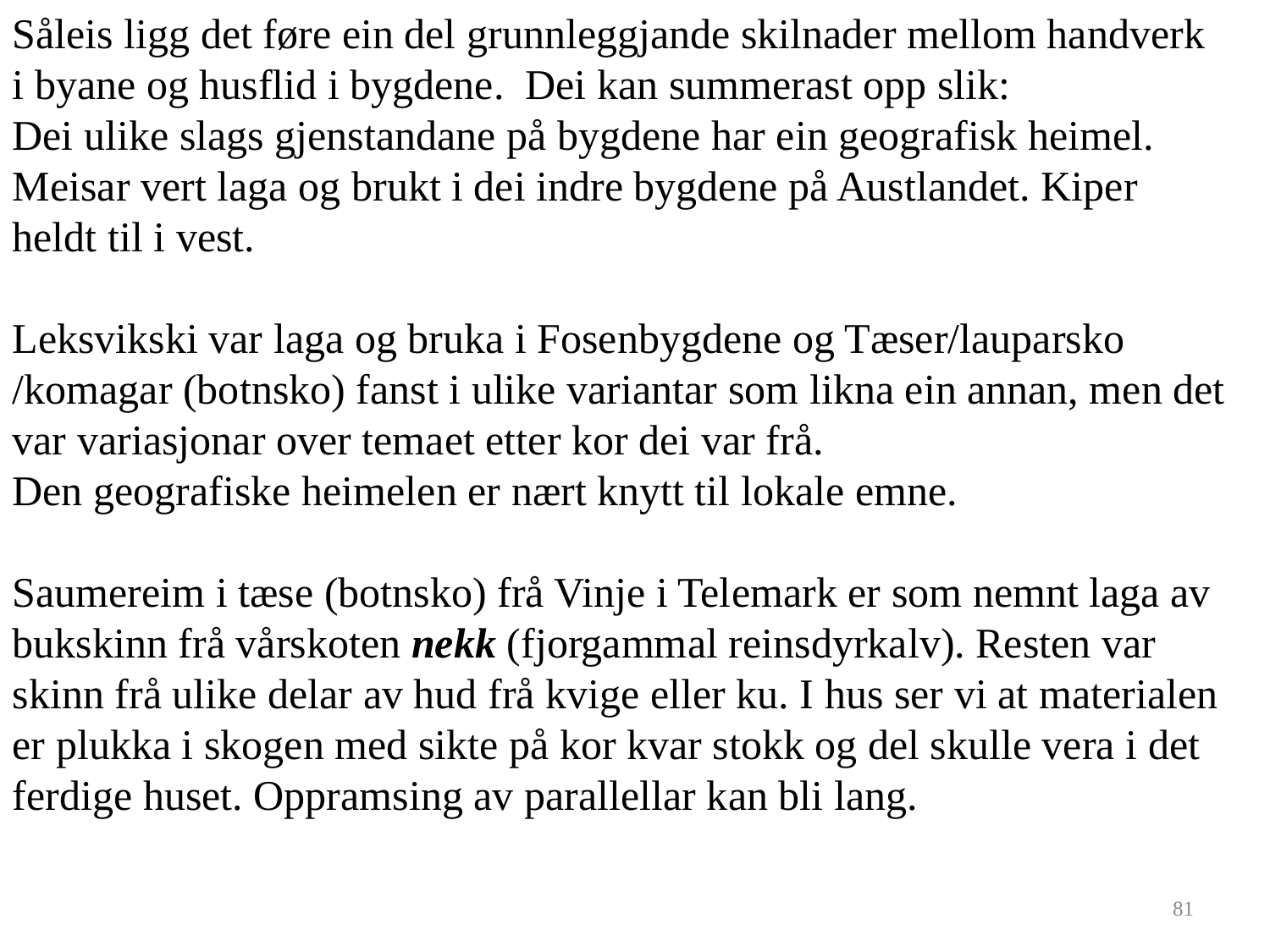

Såleis ligg det føre ein del grunnleggjande skilnader mellom handverk i byane og husflid i bygdene.  Dei kan summerast opp slik:
Dei ulike slags gjenstandane på bygdene har ein geografisk heimel.  Meisar vert laga og brukt i dei indre bygdene på Austlandet. Kiper heldt til i vest.

Leksvikski var laga og bruka i Fosenbygdene og Tæser/lauparsko /komagar (botnsko) fanst i ulike variantar som likna ein annan, men det var variasjonar over temaet etter kor dei var frå.
Den geografiske heimelen er nært knytt til lokale emne.

Saumereim i tæse (botnsko) frå Vinje i Telemark er som nemnt laga av bukskinn frå vårskoten nekk (fjorgammal reinsdyrkalv). Resten var skinn frå ulike delar av hud frå kvige eller ku. I hus ser vi at materialen er plukka i skogen med sikte på kor kvar stokk og del skulle vera i det ferdige huset. Oppramsing av parallellar kan bli lang.

81